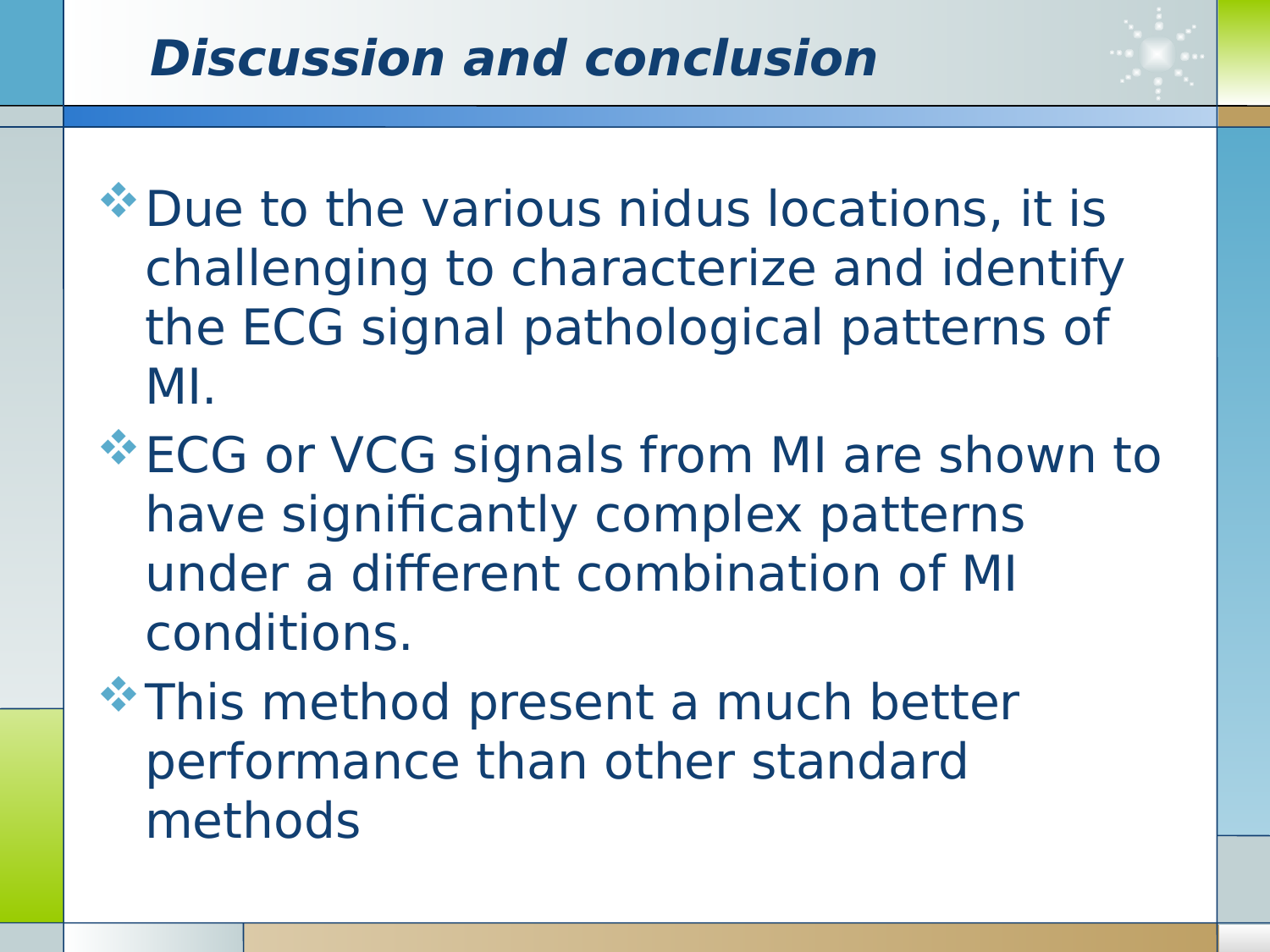

# Discussion and conclusion
Due to the various nidus locations, it is challenging to characterize and identify the ECG signal pathological patterns of MI.
ECG or VCG signals from MI are shown to have signiﬁcantly complex patterns under a different combination of MI conditions.
This method present a much better performance than other standard methods